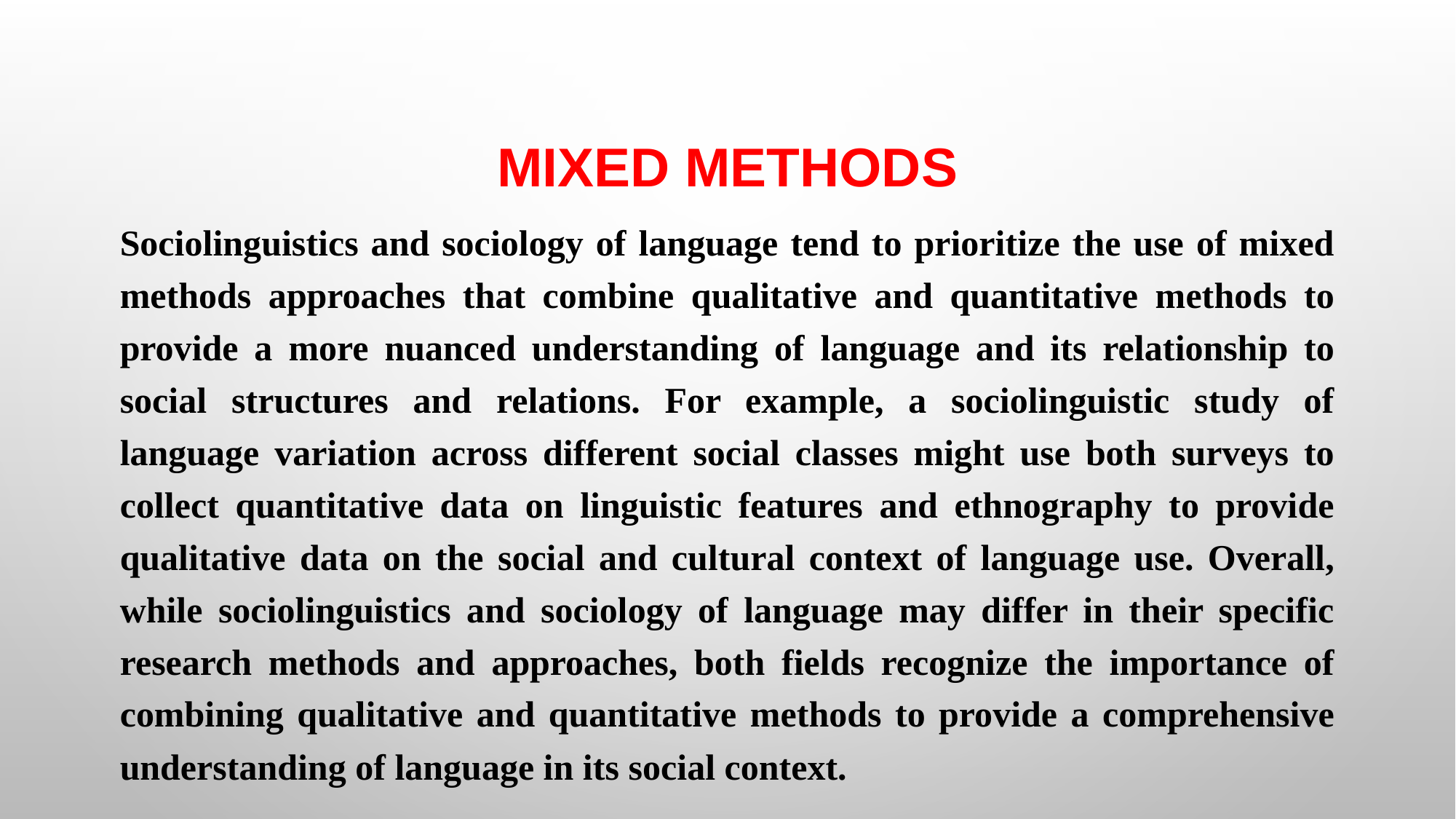

# Mixed Methods
Sociolinguistics and sociology of language tend to prioritize the use of mixed methods approaches that combine qualitative and quantitative methods to provide a more nuanced understanding of language and its relationship to social structures and relations. For example, a sociolinguistic study of language variation across different social classes might use both surveys to collect quantitative data on linguistic features and ethnography to provide qualitative data on the social and cultural context of language use. Overall, while sociolinguistics and sociology of language may differ in their specific research methods and approaches, both fields recognize the importance of combining qualitative and quantitative methods to provide a comprehensive understanding of language in its social context.